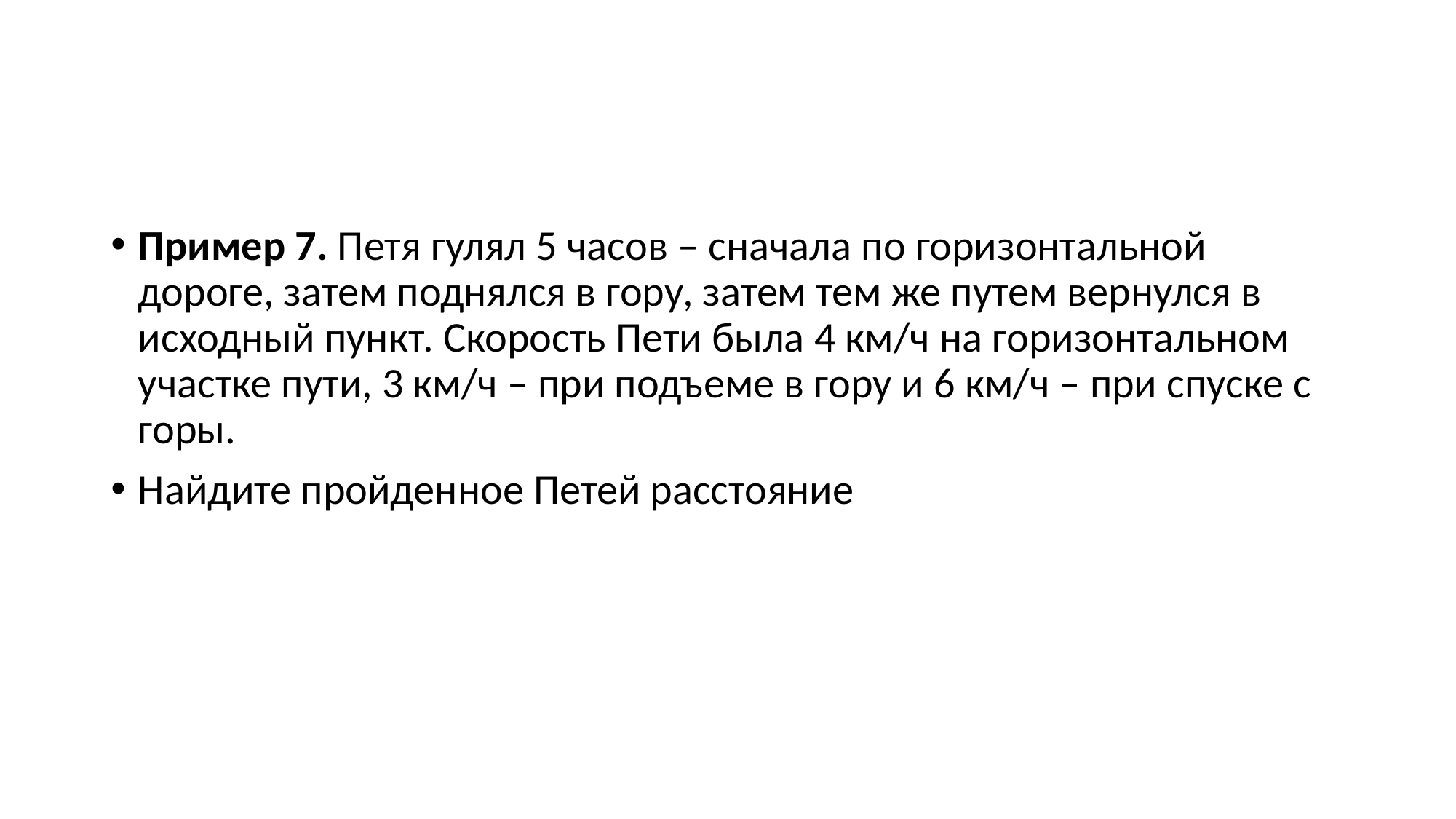

#
Пример 7. Петя гулял 5 часов – сначала по горизонтальной дороге, затем поднялся в гору, затем тем же путем вернулся в исходный пункт. Скорость Пети была 4 км/ч на горизонтальном участке пути, 3 км/ч – при подъеме в гору и 6 км/ч – при спуске с горы.
Найдите пройденное Петей расстояние